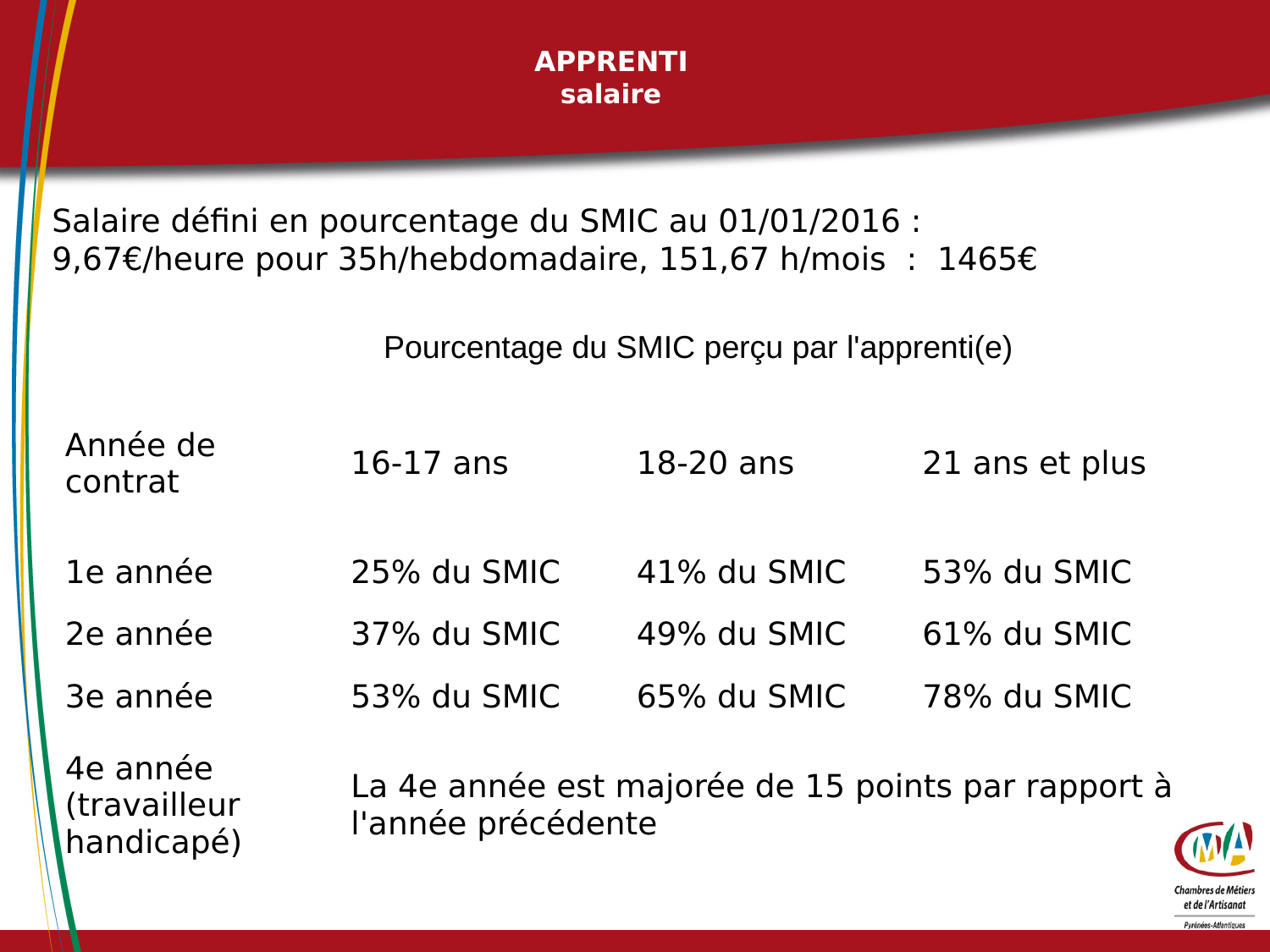

# APPRENTI salaire
Salaire défini en pourcentage du SMIC au 01/01/2016 :
9,67€/heure pour 35h/hebdomadaire, 151,67 h/mois  :  1465€
Pourcentage du SMIC perçu par l'apprenti(e)
| Année de contrat | 16-17 ans | 18-20 ans | 21 ans et plus |
| --- | --- | --- | --- |
| 1e année | 25% du SMIC | 41% du SMIC | 53% du SMIC |
| 2e année | 37% du SMIC | 49% du SMIC | 61% du SMIC |
| 3e année | 53% du SMIC | 65% du SMIC | 78% du SMIC |
| 4e année (travailleur handicapé) | La 4e année est majorée de 15 points par rapport à l'année précédente |  |  |